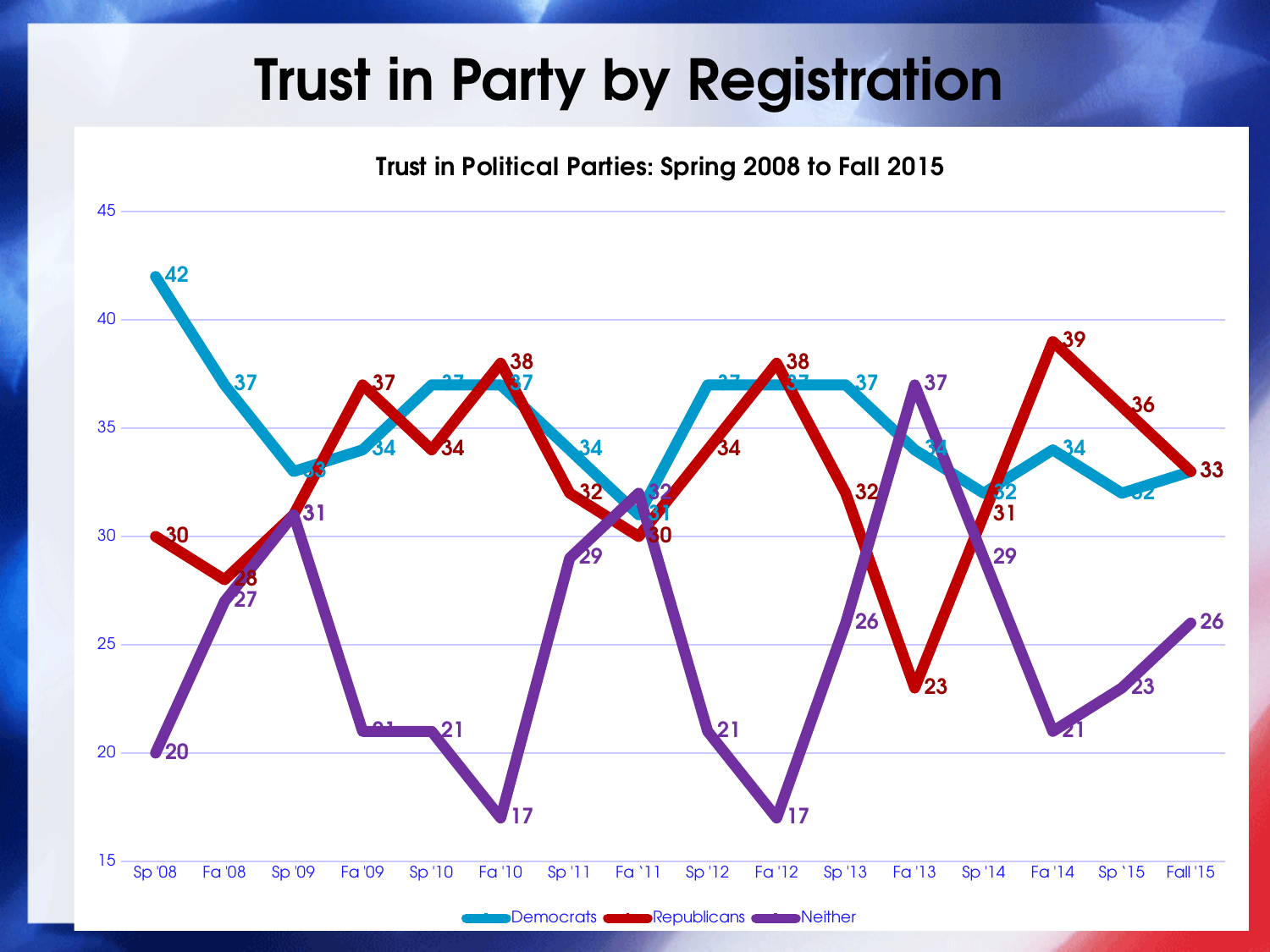

# Trust in Party by Registration

### Chart: Trust in Political Parties: Spring 2008 to Fall 2015

| Category | Democrats | Republicans | Neither |
|---|---|---|---|
| Sp '08 | 42.0 | 30.0 | 20.0 |
| Fa '08 | 37.0 | 28.0 | 27.0 |
| Sp '09 | 33.0 | 31.0 | 31.0 |
| Fa '09 | 34.0 | 37.0 | 21.0 |
| Sp '10 | 37.0 | 34.0 | 21.0 |
| Fa '10 | 37.0 | 38.0 | 17.0 |
| Sp '11 | 34.0 | 32.0 | 29.0 |
| Fa ‘11 | 31.0 | 30.0 | 32.0 |
| Sp '12 | 37.0 | 34.0 | 21.0 |
| Fa '12 | 37.0 | 38.0 | 17.0 |
| Sp '13 | 37.0 | 32.0 | 26.0 |
| Fa '13 | 34.0 | 23.0 | 37.0 |
| Sp '14 | 32.0 | 31.0 | 29.0 |
| Fa '14 | 34.0 | 39.0 | 21.0 |
| Sp ‘15 | 32.0 | 36.0 | 23.0 |
| Fall '15 | 33.0 | 33.0 | 26.0 |